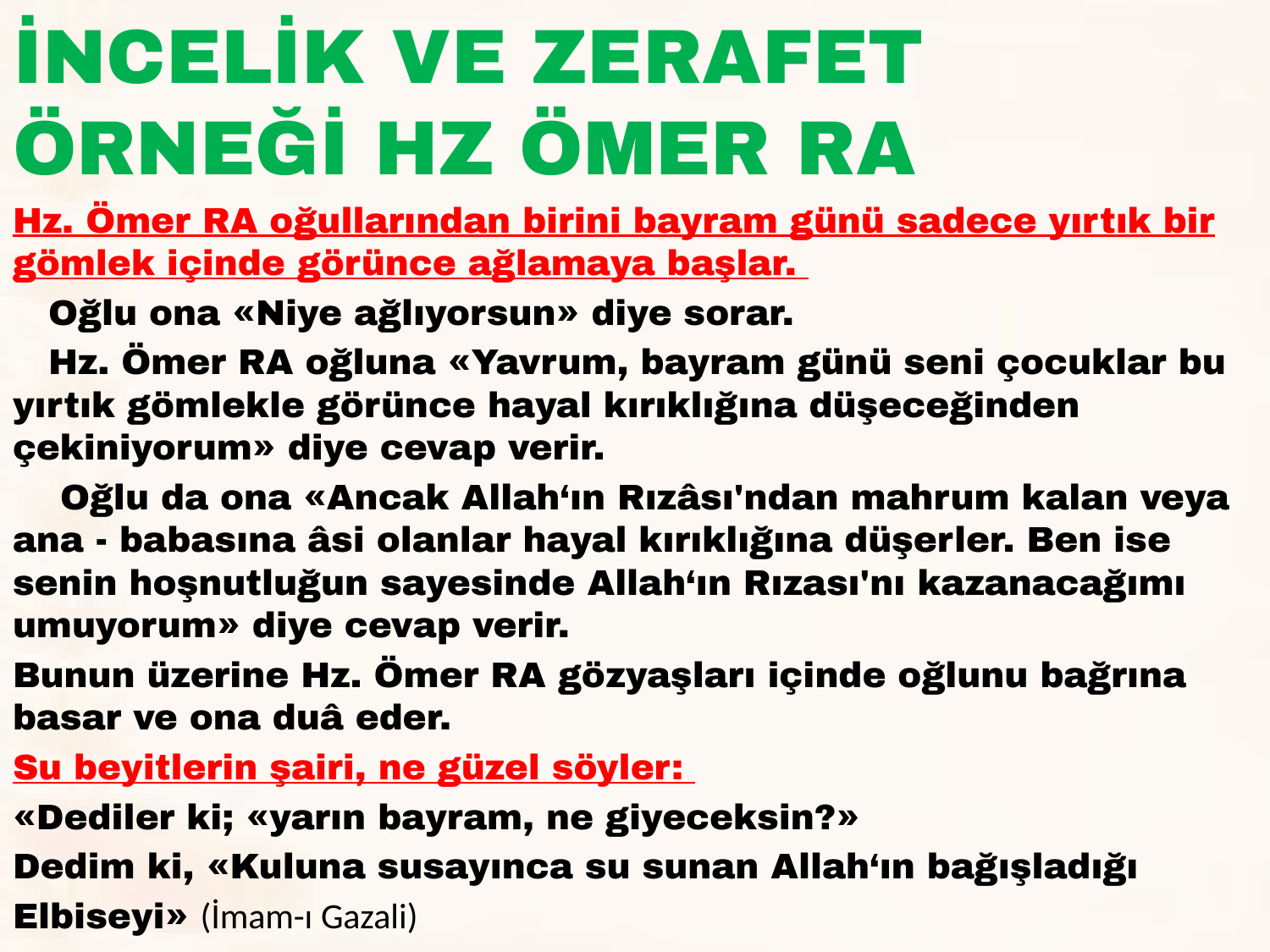

İNCELİK VE ZERAFET ÖRNEĞİ HZ ÖMER RA
Hz. Ömer RA oğullarından birini bayram günü sadece yırtık bir gömlek içinde görünce ağlamaya başlar.
   Oğlu ona «Niye ağlıyorsun» diye sorar.
   Hz. Ömer RA oğluna «Yavrum, bayram günü seni çocuklar bu yırtık gömlekle görünce hayal kırıklığına düşeceğinden çekiniyorum» diye cevap verir.
    Oğlu da ona «Ancak Allah‘ın Rızâsı'ndan mahrum kalan veya ana - babasına âsi olanlar hayal kırıklığına düşerler. Ben ise senin hoşnutluğun sayesinde Allah‘ın Rızası'nı kazanacağımı umuyorum» diye cevap verir.
Bunun üzerine Hz. Ömer RA gözyaşları içinde oğlunu bağrına basar ve ona duâ eder.
Su beyitlerin şairi, ne güzel söyler:
«Dediler ki; «yarın bayram, ne giyeceksin?»
Dedim ki, «Kuluna susayınca su sunan Allah‘ın bağışladığı
Elbiseyi» (İmam-ı Gazali)